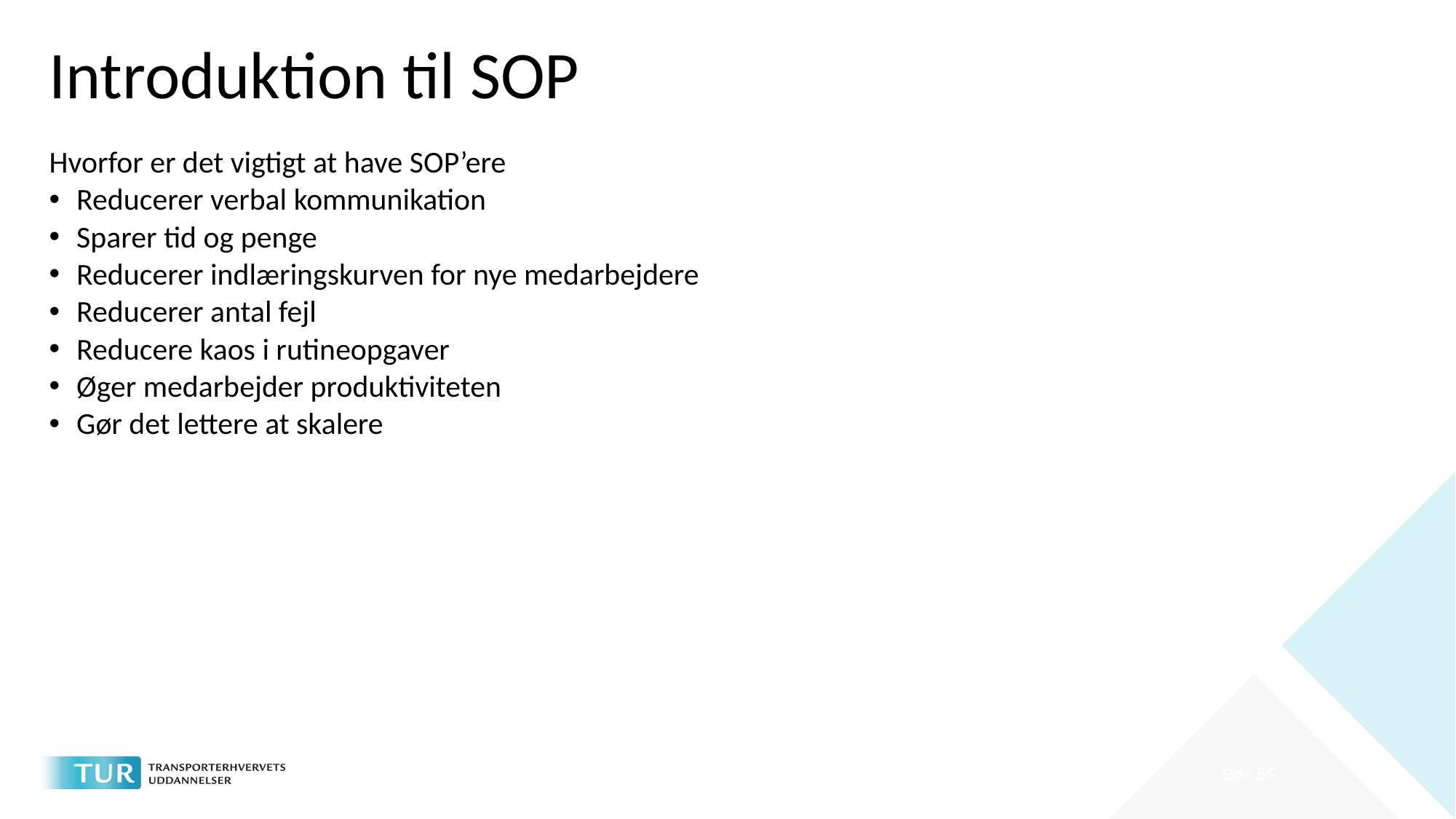

# Introduktion til SOP
Hvorfor er det vigtigt at have SOP’ere
Reducerer verbal kommunikation
Sparer tid og penge
Reducerer indlæringskurven for nye medarbejdere
Reducerer antal fejl
Reducere kaos i rutineopgaver
Øger medarbejder produktiviteten
Gør det lettere at skalere